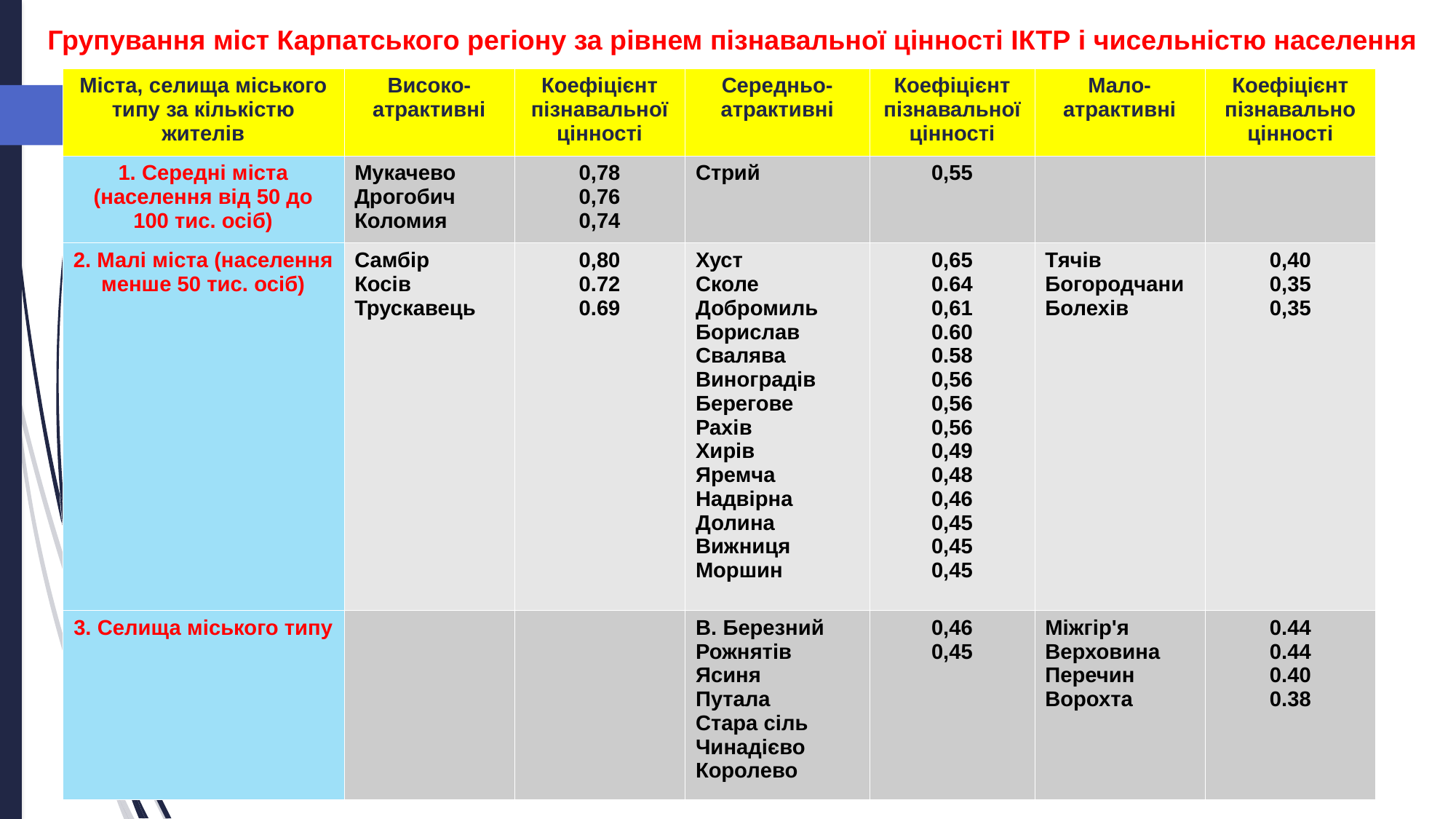

Групування міст Карпатського регіону за рівнем пізнавальної цінності ІКТР і чисельністю населення
| Міста, селища міського типу за кількістю жителів | Високо-атрактивні | Коефіцієнт пізнавальної цінності | Середньо-атрактивні | Коефіцієнт пізнавальної цінності | Мало-атрактивні | Коефіцієнт пізнавально цінності |
| --- | --- | --- | --- | --- | --- | --- |
| 1. Середні міста (населення від 50 до 100 тис. осіб) | Мукачево Дрогобич Коломия | 0,78 0,76 0,74 | Стрий | 0,55 |  |  |
| 2. Малі міста (населення менше 50 тис. осіб) | Самбір Косів Трускавець | 0,80 0.72 0.69 | Хуст Сколе Добромиль Борислав Свалява Виноградів Берегове Рахів Хирів Яремча Надвірна Долина Вижниця Моршин | 0,65 0.64 0,61 0.60 0.58 0,56 0,56 0,56 0,49 0,48 0,46 0,45 0,45 0,45 | Тячів Богородчани Болехів | 0,40 0,35 0,35 |
| 3. Селища міського типу |  |  | В. Березний Рожнятів Ясиня Путала Стара сіль Чинадієво Королево | 0,46 0,45 | Міжгір'я Верховина Перечин Ворохта | 0.44 0.44 0.40 0.38 |